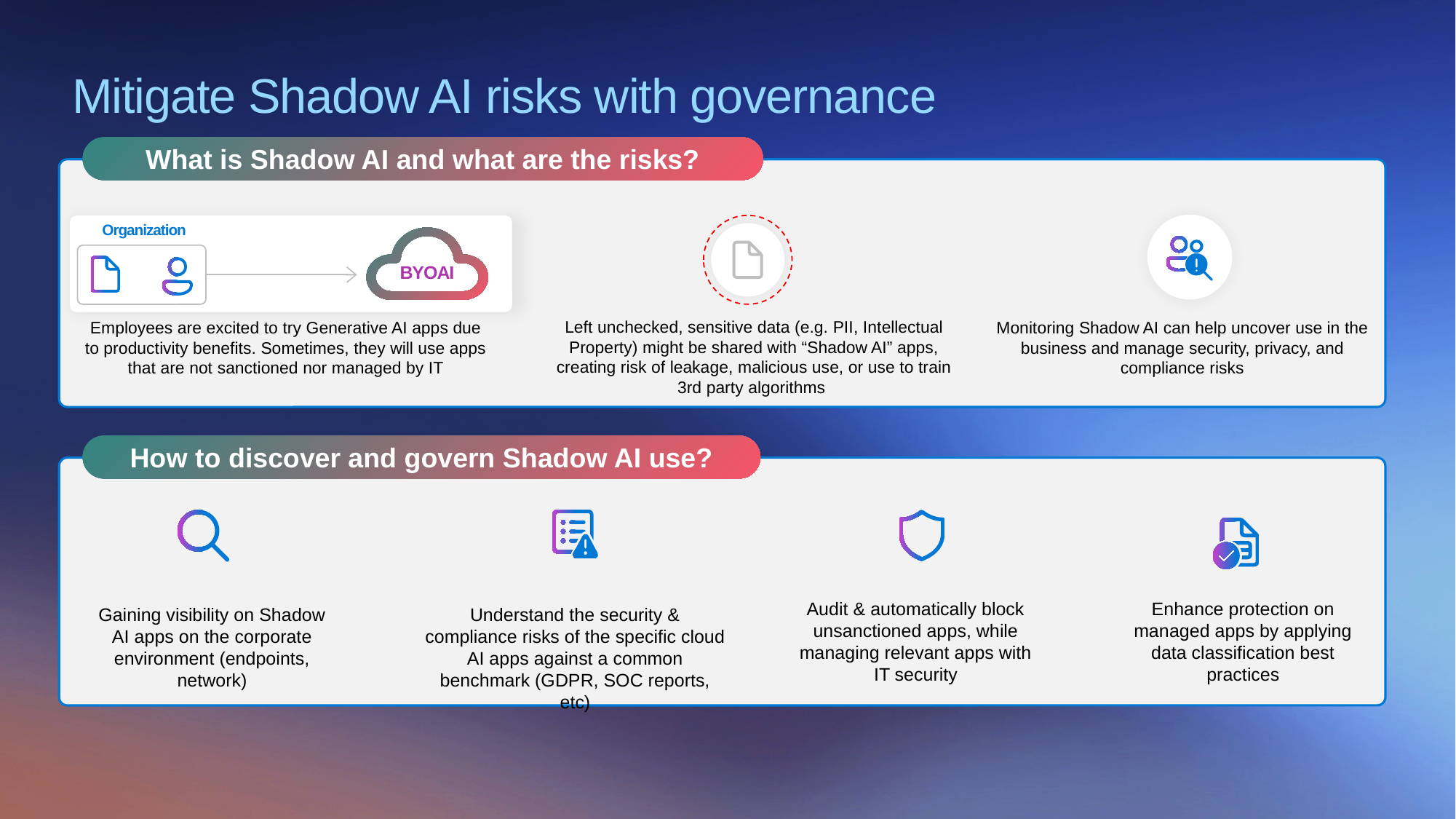

Mitigate Shadow AI risks with governance
What is Shadow AI and what are the risks?

Organization

BYOAI

Left unchecked, sensitive data (e.g. PII, Intellectual Property) might be shared with “Shadow AI” apps, creating risk of leakage, malicious use, or use to train 3rd party algorithms
Employees are excited to try Generative AI apps due to productivity benefits. Sometimes, they will use apps that are not sanctioned nor managed by IT
Monitoring Shadow AI can help uncover use in the business and manage security, privacy, and compliance risks
How to discover and govern Shadow AI use?

Gaining visibility on Shadow AI apps on the corporate environment (endpoints, network)
Audit & automatically block unsanctioned apps, while managing relevant apps with IT security
Enhance protection on managed apps by applying data classification best practices
Understand the security & compliance risks of the specific cloud AI apps against a common benchmark (GDPR, SOC reports, etc)